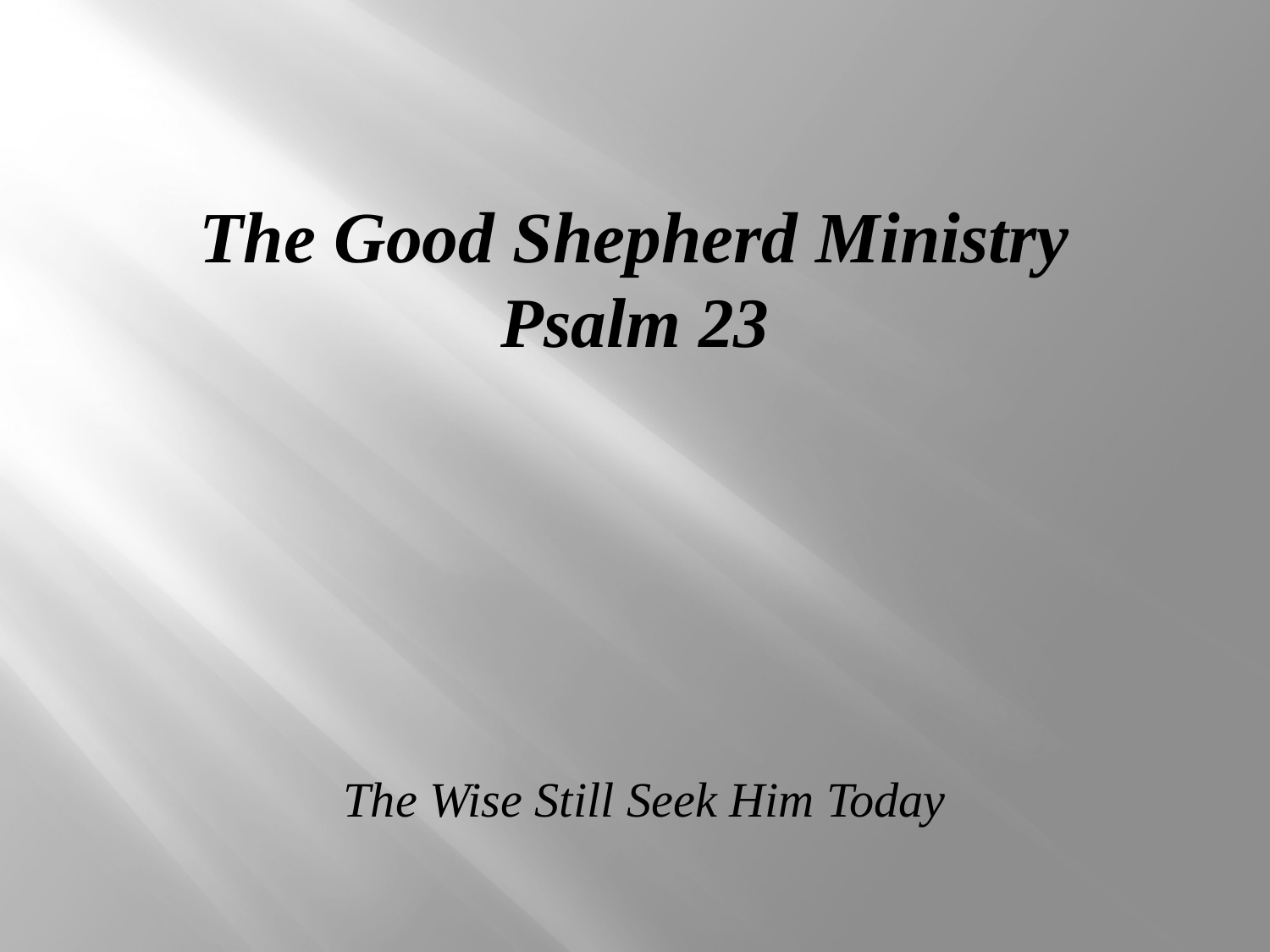

# The Good Shepherd Ministry Psalm 23
The Wise Still Seek Him Today